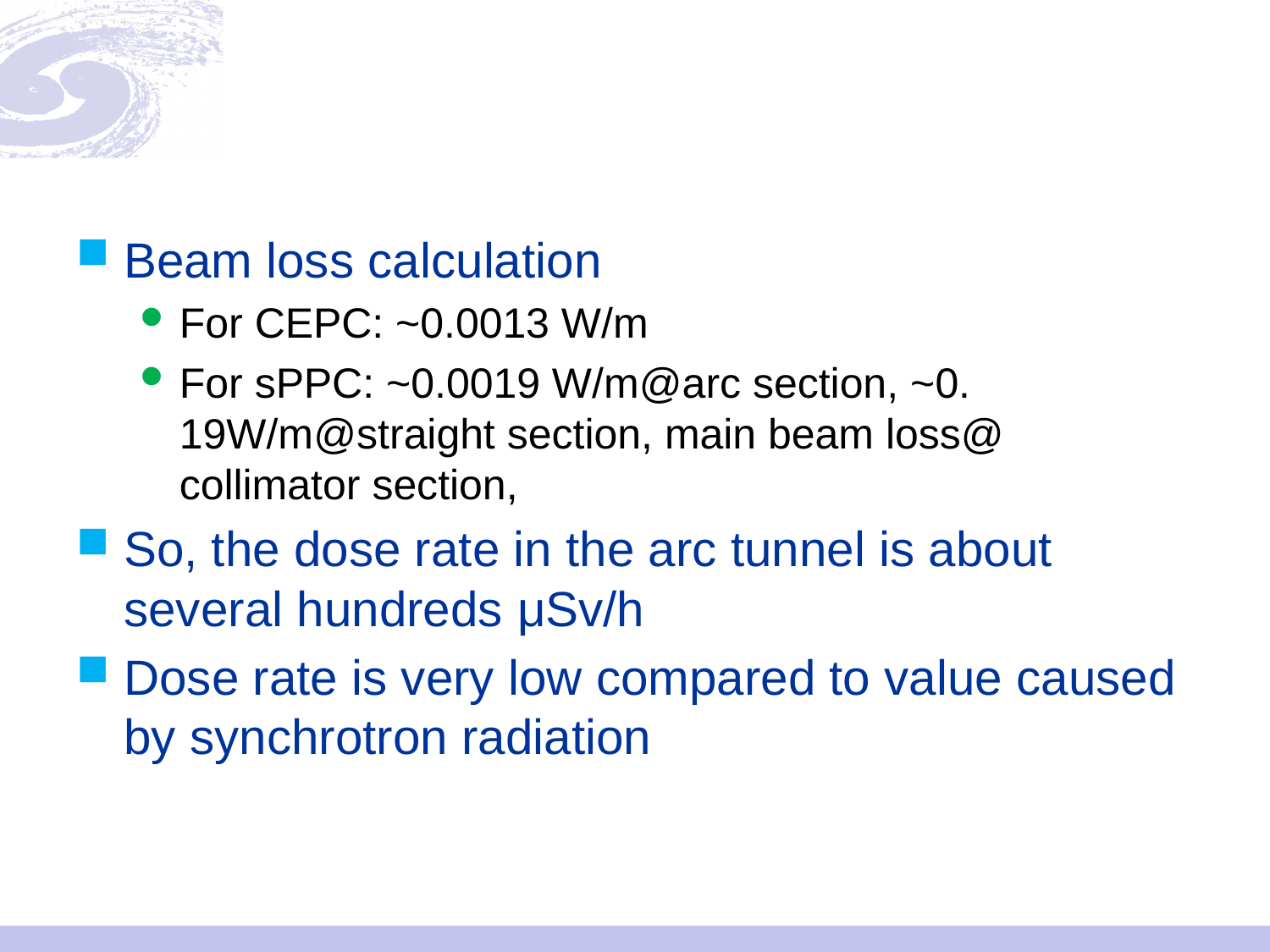

#
Beam loss calculation
For CEPC: ~0.0013 W/m
For sPPC: ~0.0019 W/m@arc section, ~0. 19W/m@straight section, main beam loss@ collimator section,
So, the dose rate in the arc tunnel is about several hundreds μSv/h
Dose rate is very low compared to value caused by synchrotron radiation